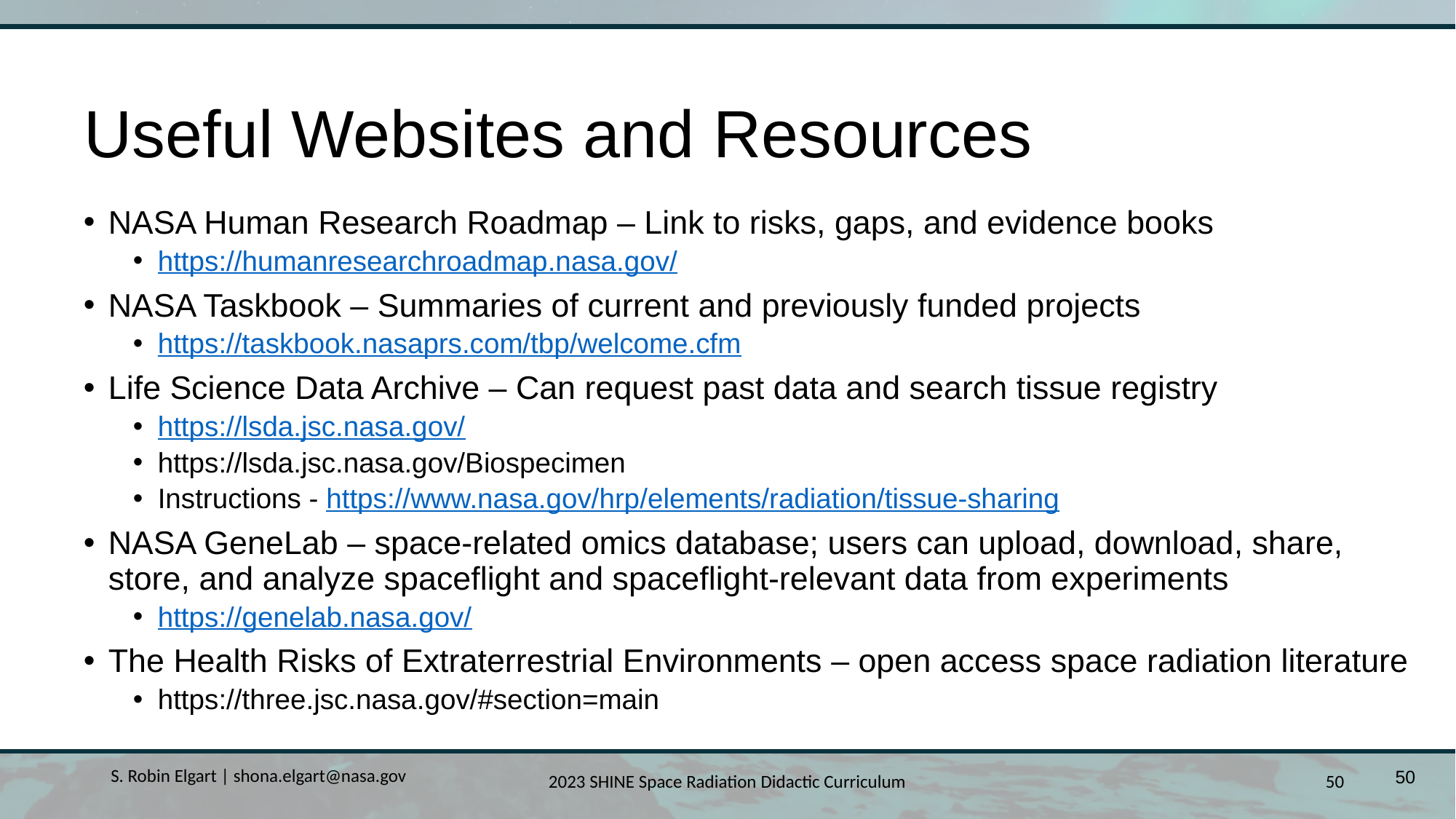

# Useful Websites and Resources
NASA Human Research Roadmap – Link to risks, gaps, and evidence books
https://humanresearchroadmap.nasa.gov/
NASA Taskbook – Summaries of current and previously funded projects
https://taskbook.nasaprs.com/tbp/welcome.cfm
Life Science Data Archive – Can request past data and search tissue registry
https://lsda.jsc.nasa.gov/
https://lsda.jsc.nasa.gov/Biospecimen
Instructions - https://www.nasa.gov/hrp/elements/radiation/tissue-sharing
NASA GeneLab – space-related omics database; users can upload, download, share, store, and analyze spaceflight and spaceflight-relevant data from experiments
https://genelab.nasa.gov/
The Health Risks of Extraterrestrial Environments – open access space radiation literature
https://three.jsc.nasa.gov/#section=main
S. Robin Elgart | shona.elgart@nasa.gov
2023 SHINE Space Radiation Didactic Curriculum
50
50